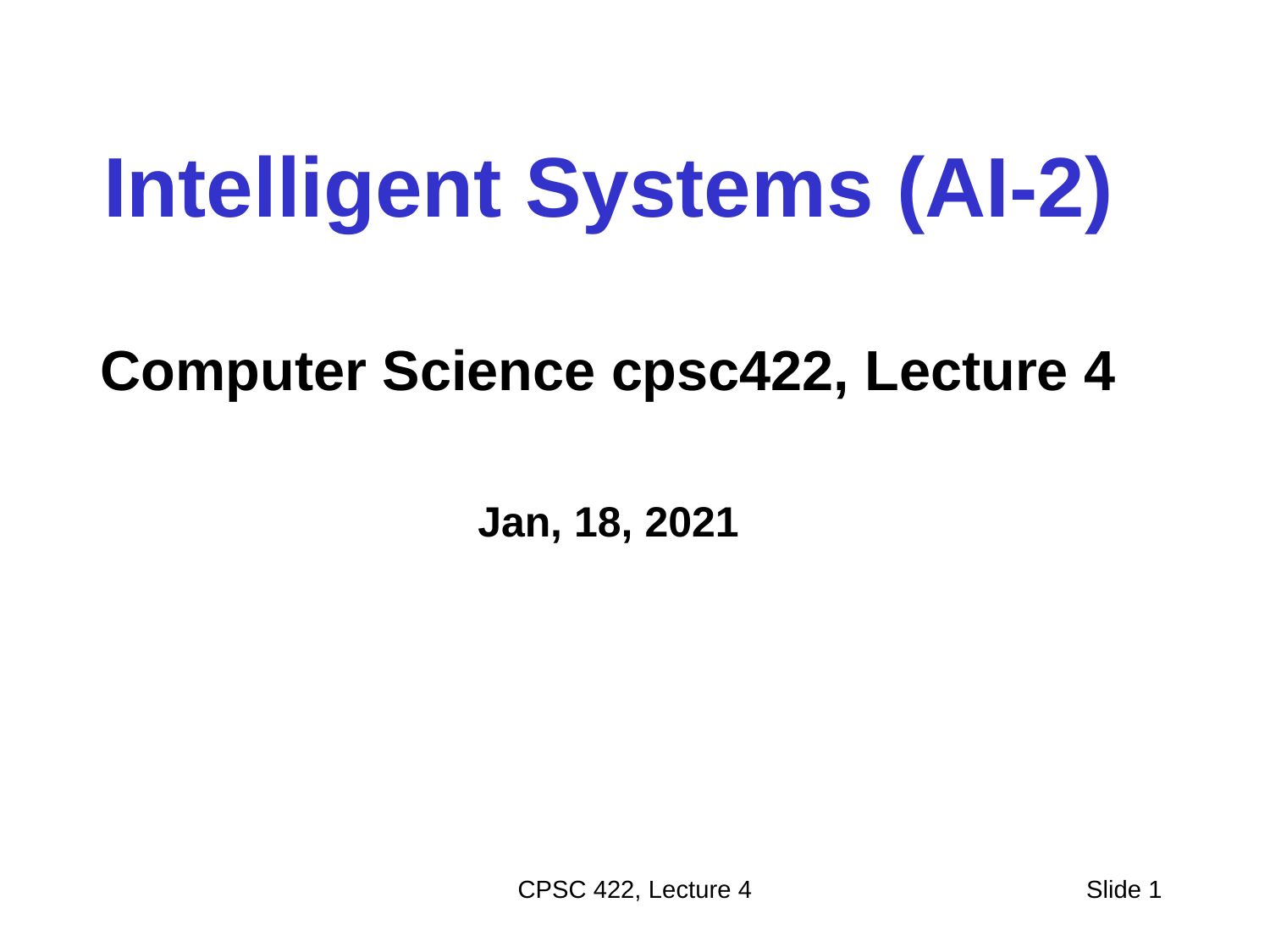

Intelligent Systems (AI-2)

Computer Science cpsc422, Lecture 4

Jan, 18, 2021
CPSC 422, Lecture 4
Slide 1